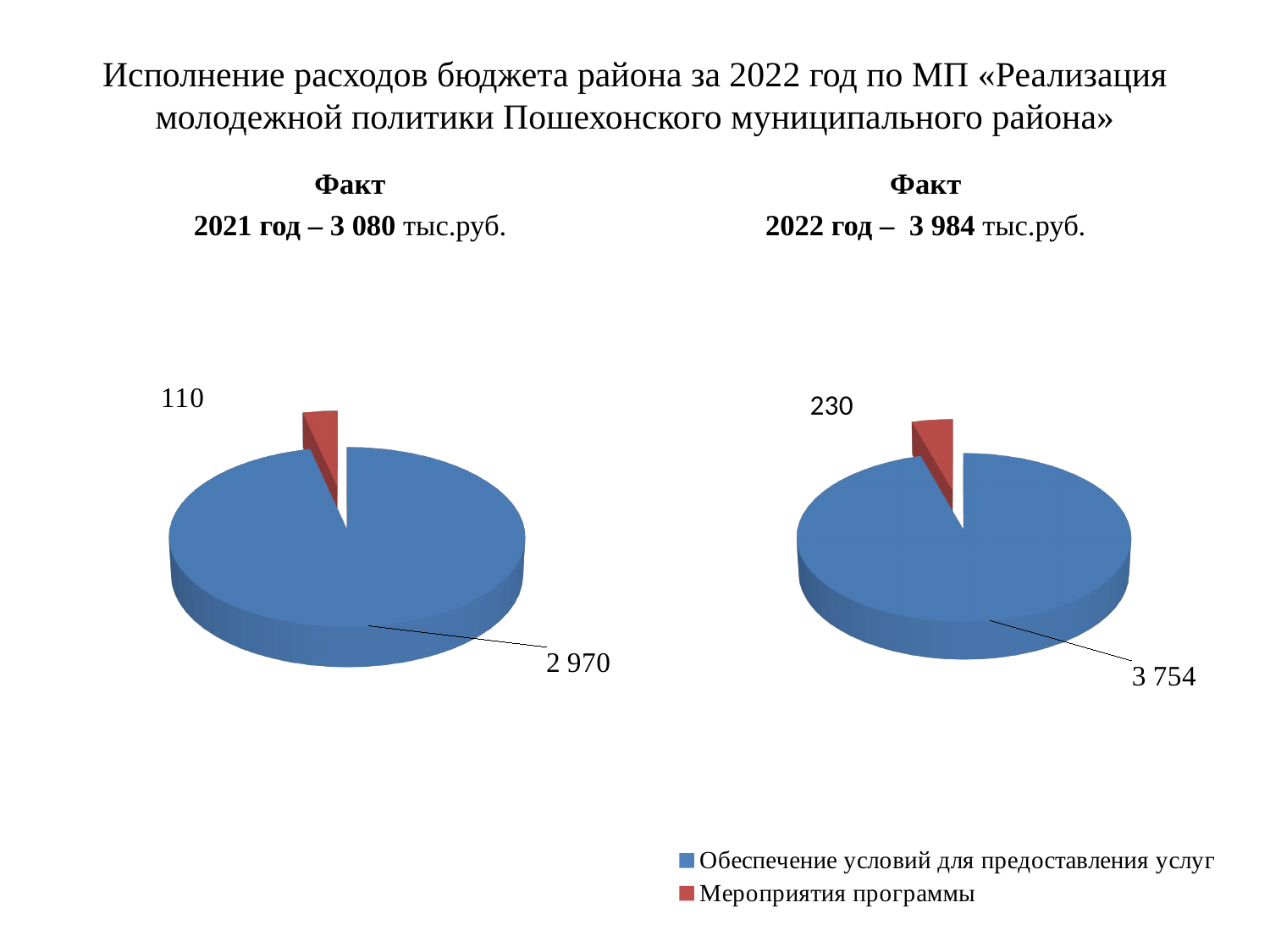

# Исполнение расходов бюджета района за 2022 год по МП «Реализация молодежной политики Пошехонского муниципального района»
Факт
2021 год – 3 080 тыс.руб.
Факт
2022 год –  3 984 тыс.руб.

[unsupported chart]

[unsupported chart]